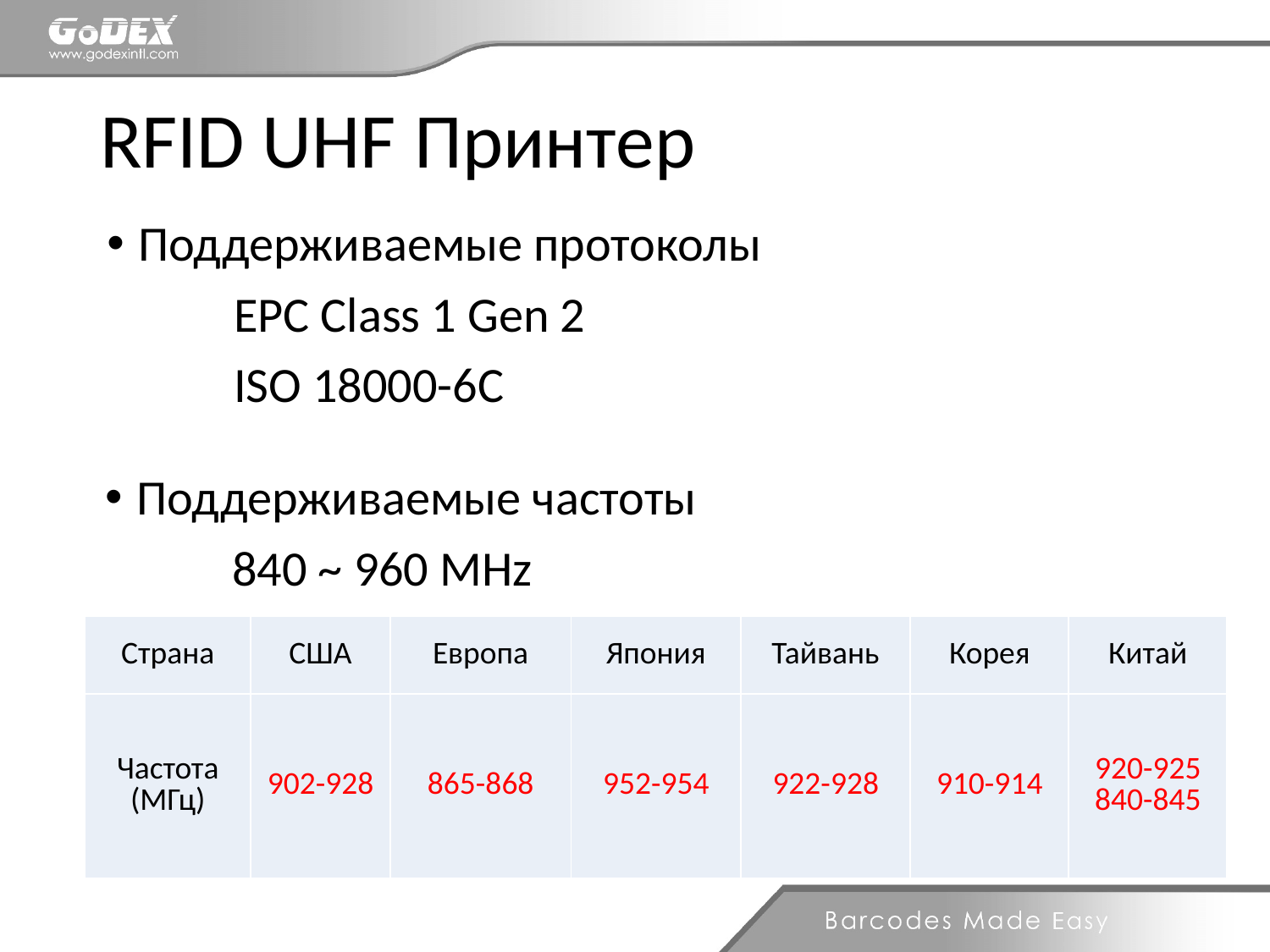

# RFID UHF Принтер
Поддерживаемые протоколы
	EPC Class 1 Gen 2
	ISO 18000-6C
Поддерживаемые частоты
	840 ~ 960 MHz
| Страна | США | Европа | Япония | Тайвань | Корея | Китай |
| --- | --- | --- | --- | --- | --- | --- |
| Частота (МГц) | 902-928 | 865-868 | 952-954 | 922-928 | 910-914 | 920-925 840-845 |